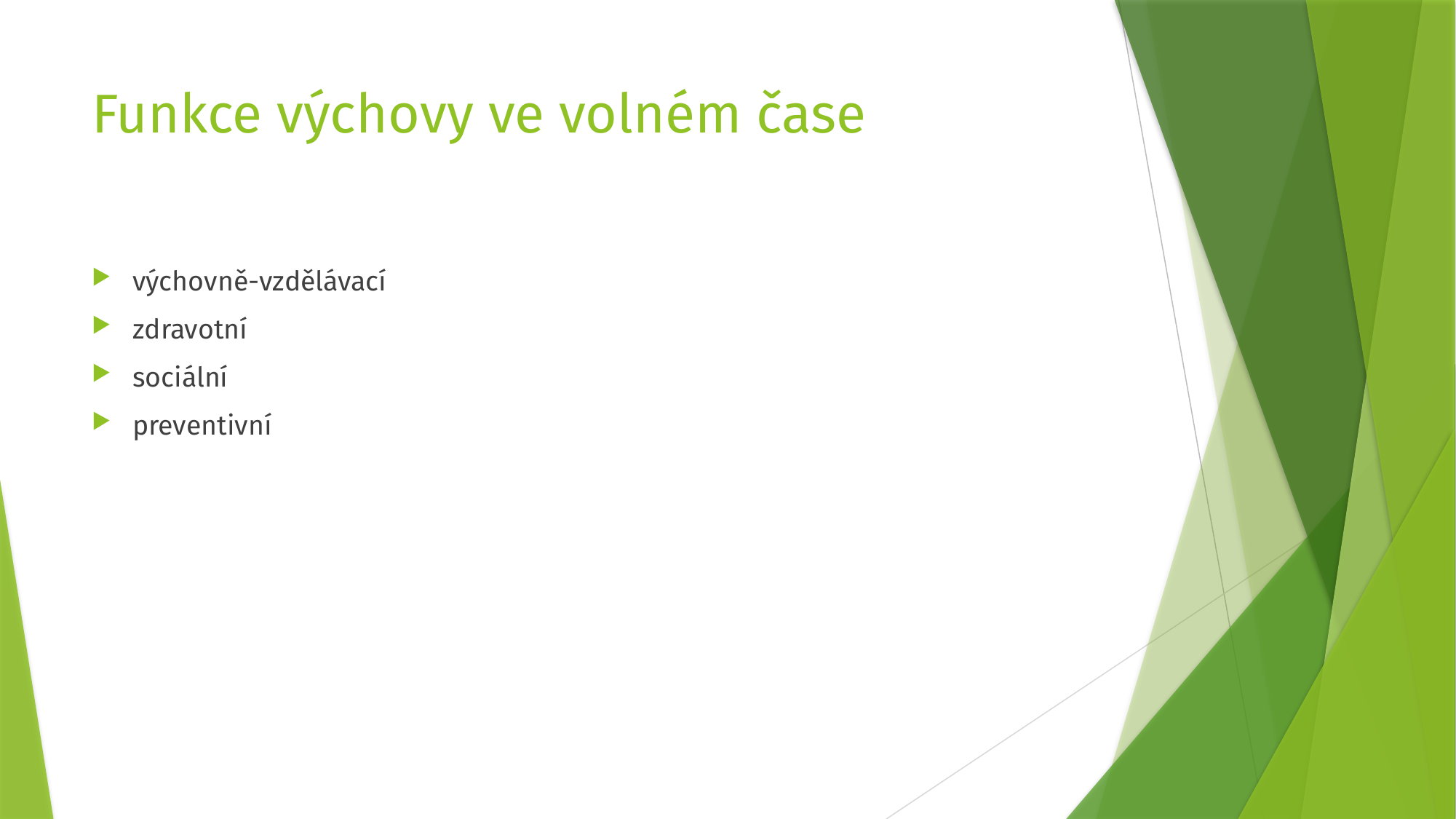

# Funkce výchovy ve volném čase
výchovně-vzdělávací
zdravotní
sociální
preventivní